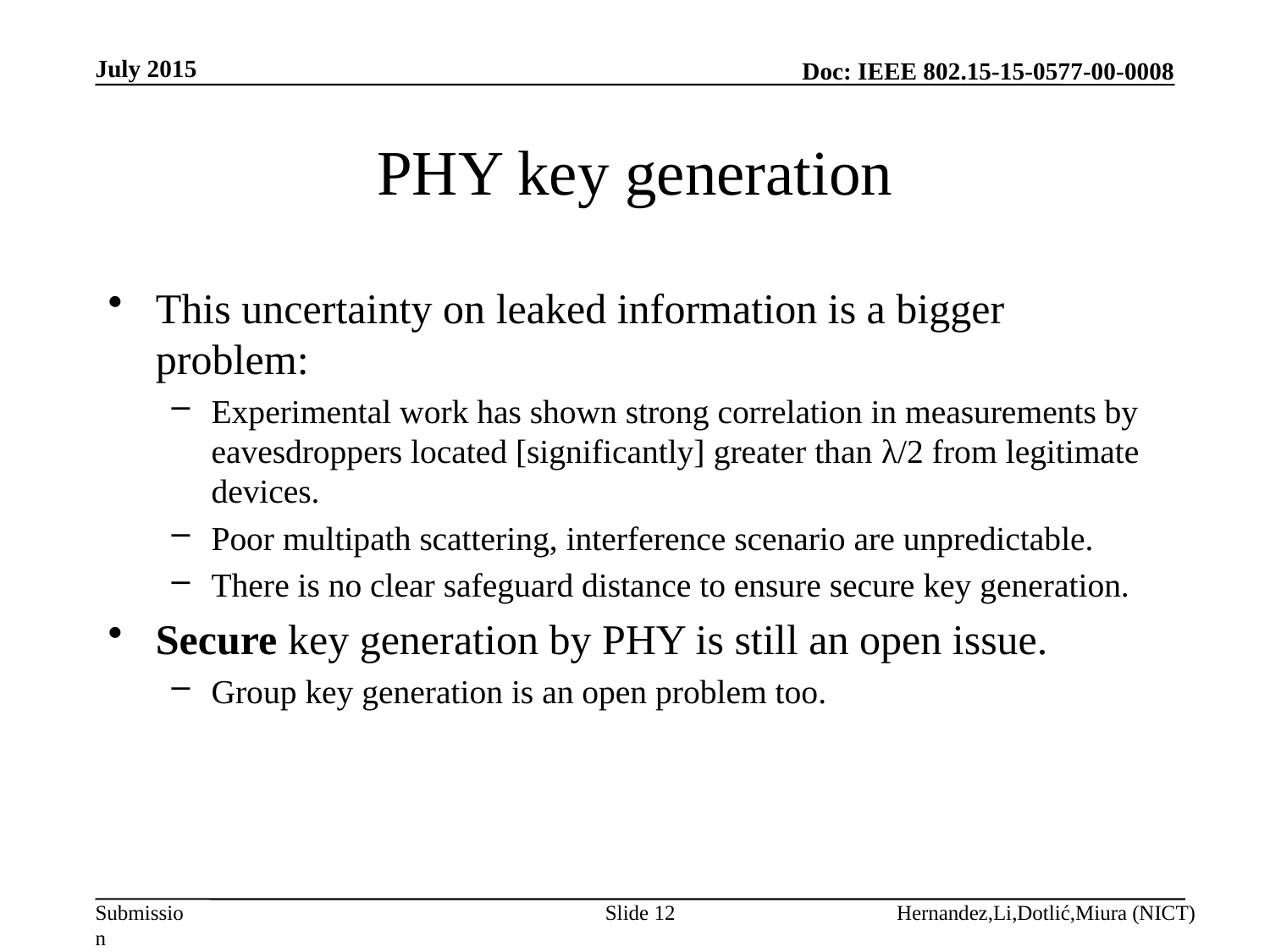

July 2015
# PHY key generation
This uncertainty on leaked information is a bigger problem:
Experimental work has shown strong correlation in measurements by eavesdroppers located [significantly] greater than λ/2 from legitimate devices.
Poor multipath scattering, interference scenario are unpredictable.
There is no clear safeguard distance to ensure secure key generation.
Secure key generation by PHY is still an open issue.
Group key generation is an open problem too.

Slide 12
Hernandez,Li,Dotlić,Miura (NICT)